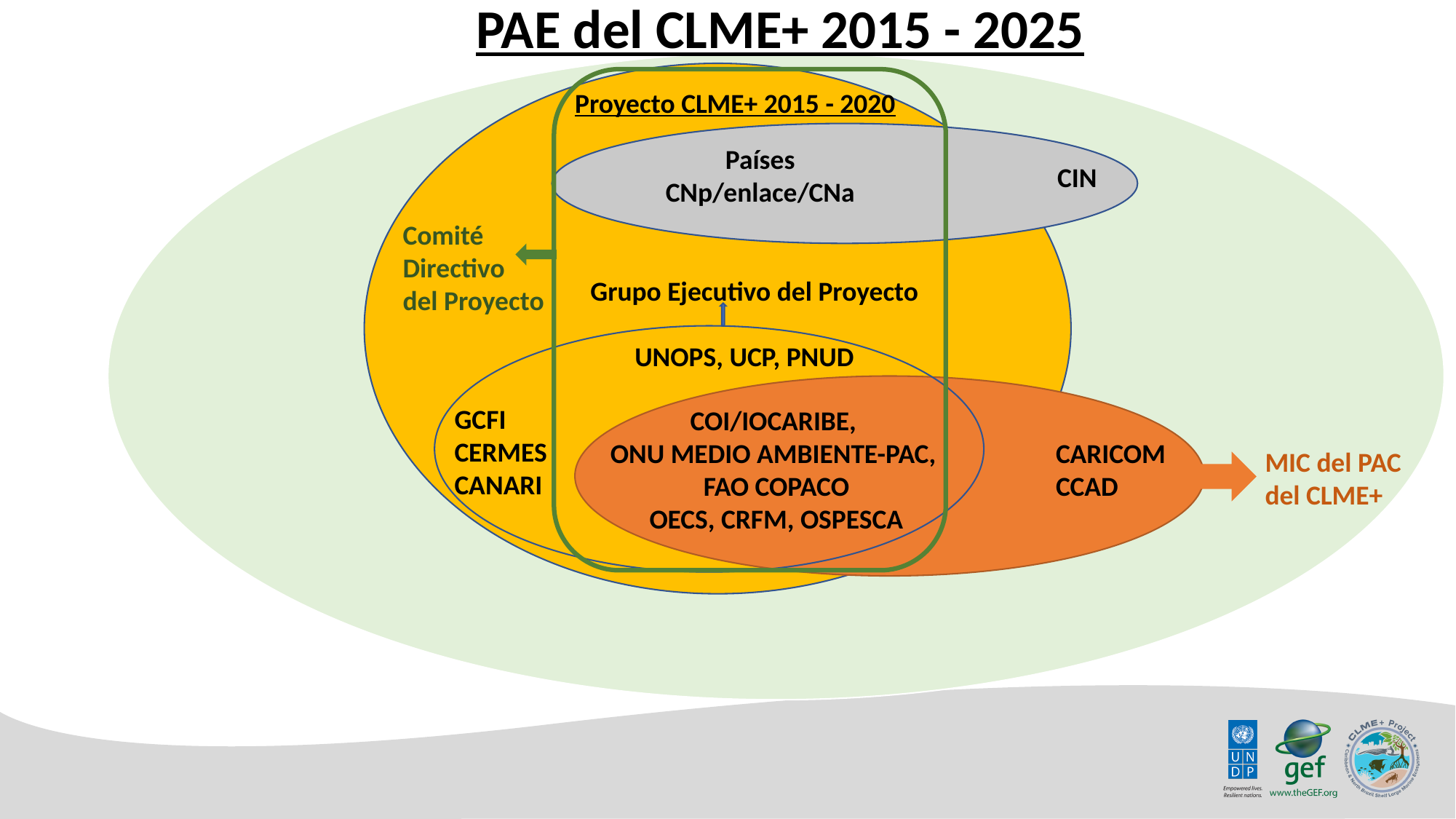

PAE del CLME+ 2015 - 2025

Proyecto CLME+ 2015 - 2020

Países
CNp/enlace/CNa
CIN
Comité Directivo del Proyecto

UNOPS, UCP, PNUD

Grupo Ejecutivo del Proyecto

GCFI
CERMES
CANARI
COI/IOCARIBE,
ONU MEDIO AMBIENTE-PAC,
FAO COPACO
OECS, CRFM, OSPESCA
CARICOM
CCAD
MIC del PAC del CLME+